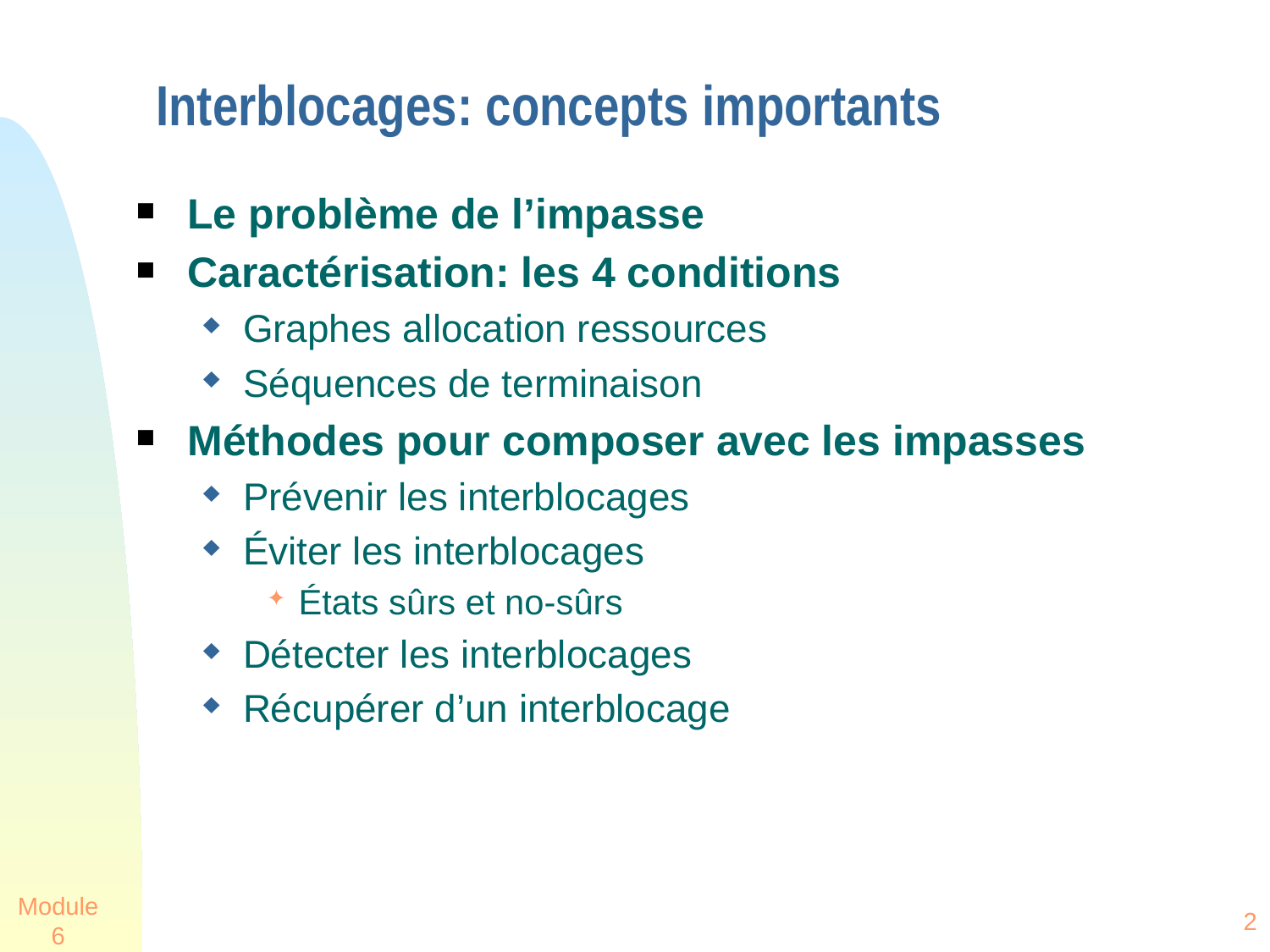

# Interblocages: concepts importants
Le problème de l’impasse
Caractérisation: les 4 conditions
Graphes allocation ressources
Séquences de terminaison
Méthodes pour composer avec les impasses
Prévenir les interblocages
Éviter les interblocages
États sûrs et no-sûrs
Détecter les interblocages
Récupérer d’un interblocage
Module 6
2